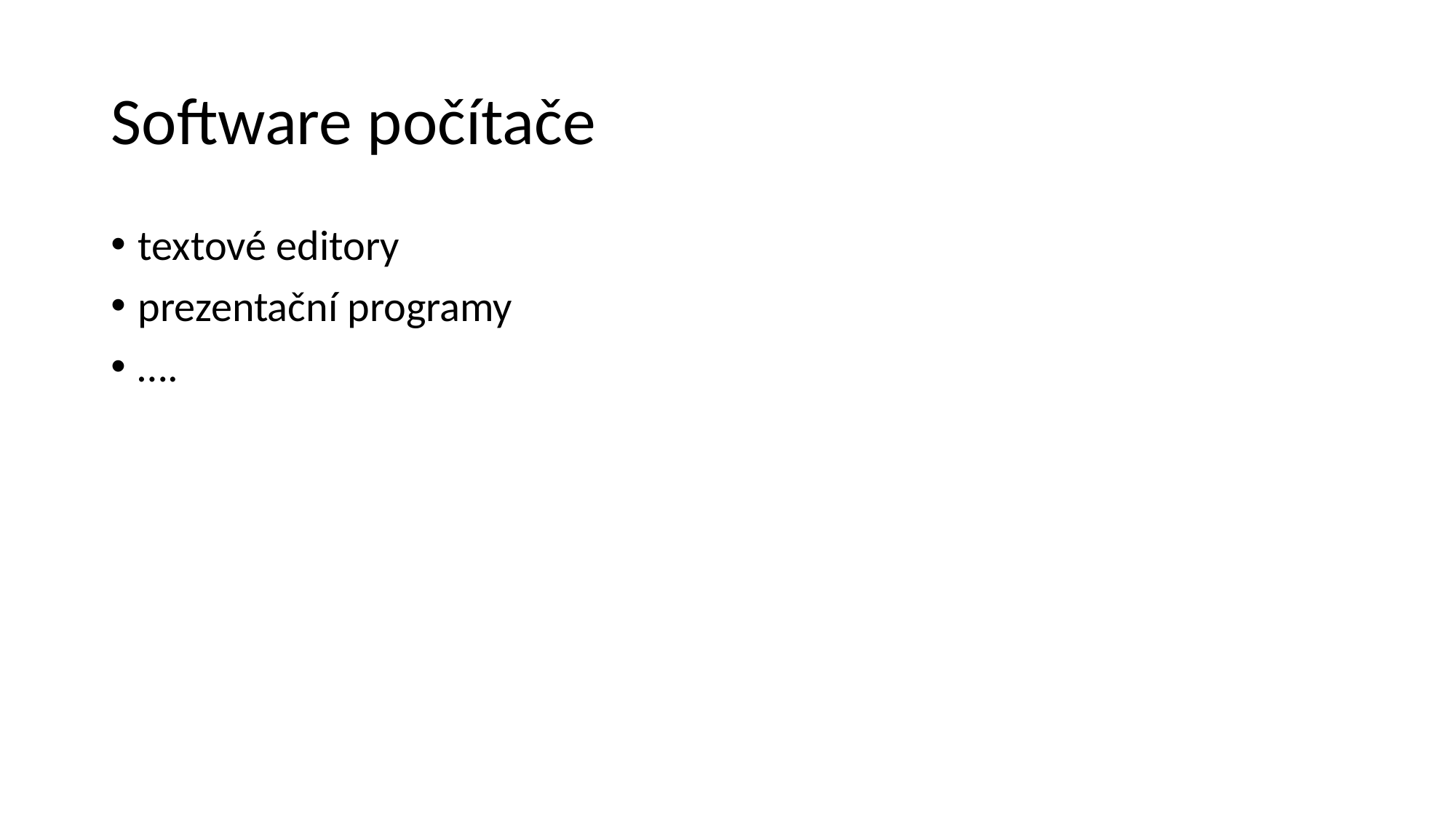

# Software počítače
textové editory
prezentační programy
….